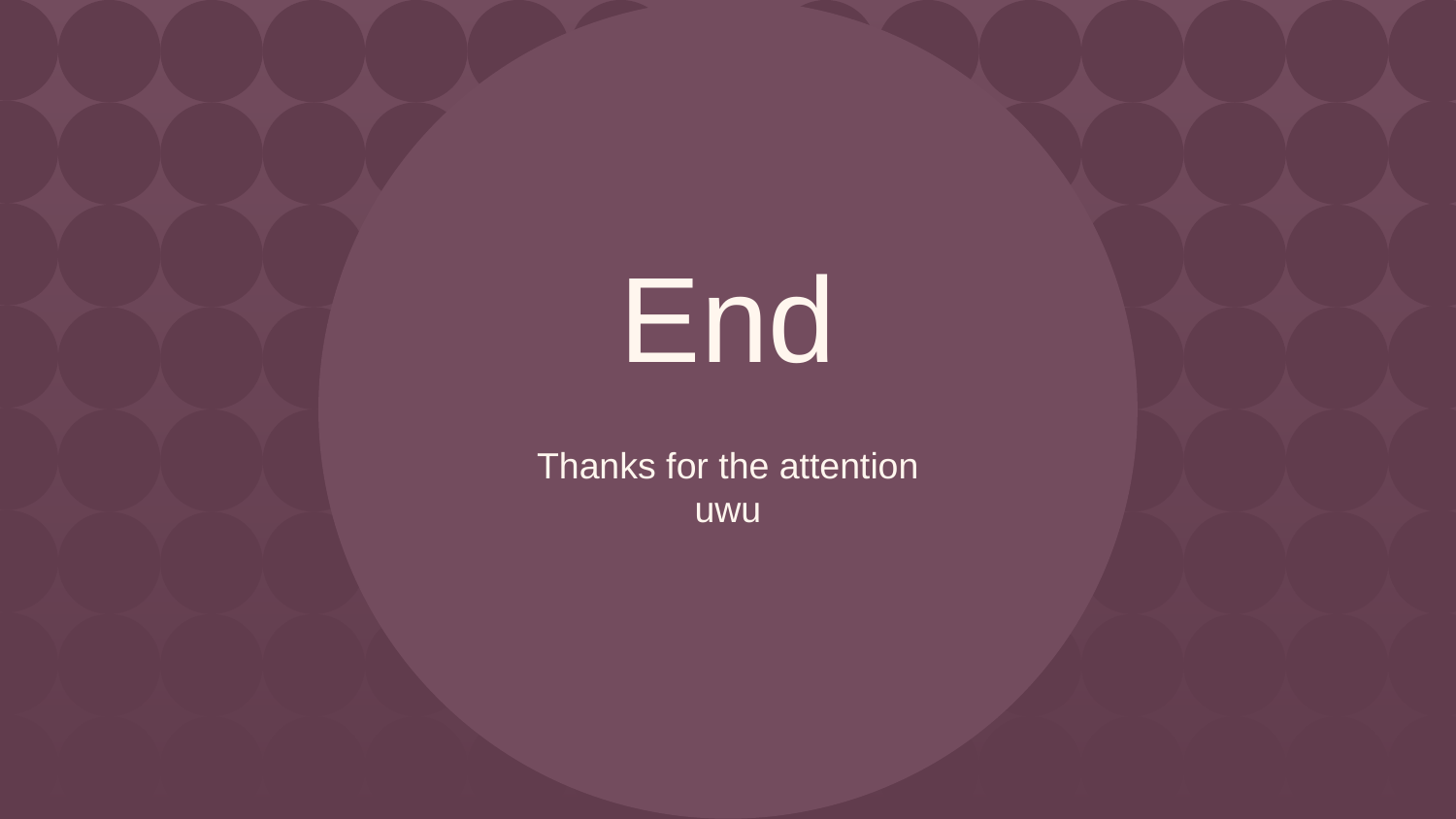

# End
Thanks for the attention uwu